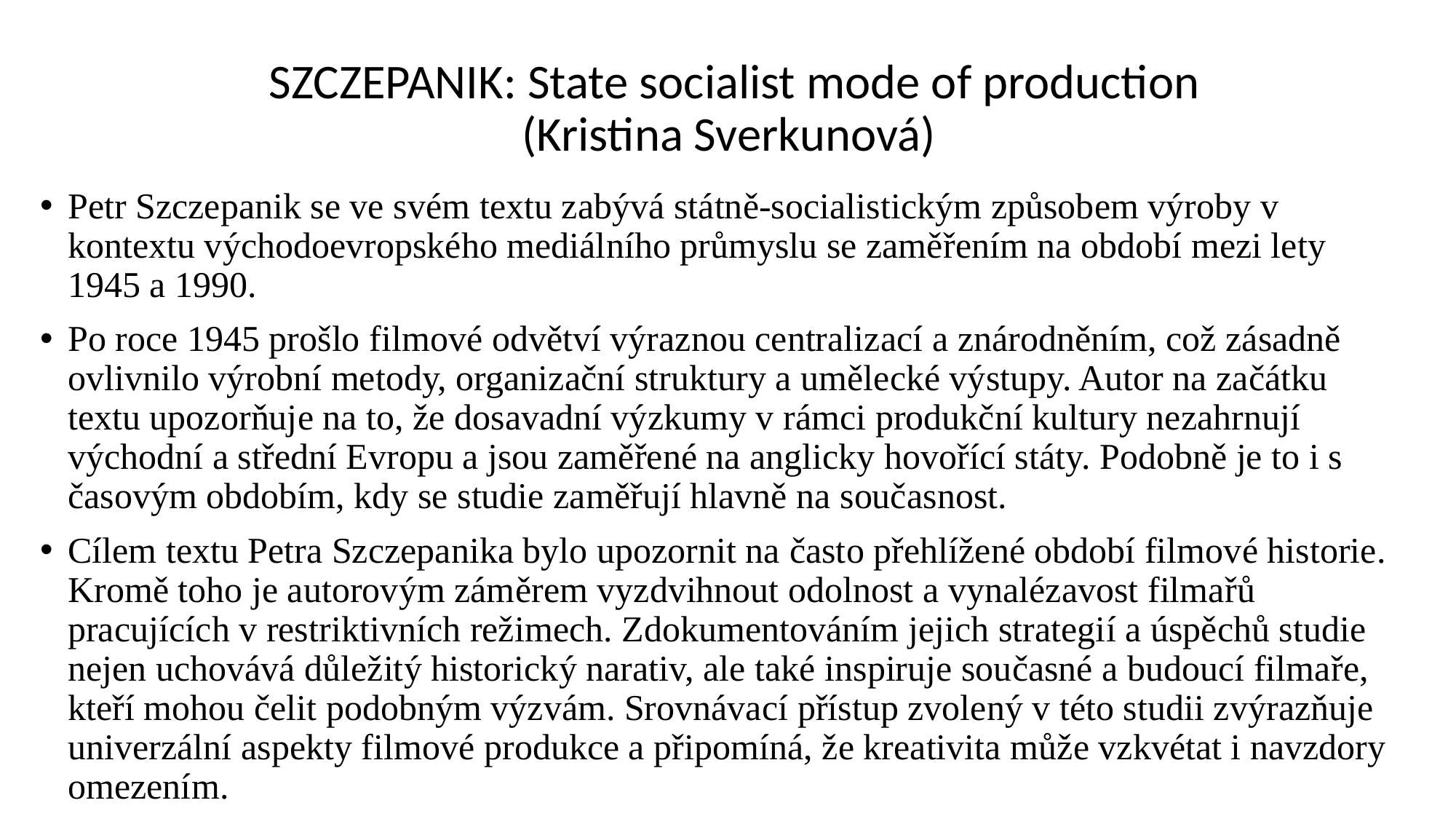

# SZCZEPANIK: State socialist mode of production (Kristina Sverkunová)
Petr Szczepanik se ve svém textu zabývá státně-socialistickým způsobem výroby v kontextu východoevropského mediálního průmyslu se zaměřením na období mezi lety 1945 a 1990.
Po roce 1945 prošlo filmové odvětví výraznou centralizací a znárodněním, což zásadně ovlivnilo výrobní metody, organizační struktury a umělecké výstupy. Autor na začátku textu upozorňuje na to, že dosavadní výzkumy v rámci produkční kultury nezahrnují východní a střední Evropu a jsou zaměřené na anglicky hovořící státy. Podobně je to i s časovým obdobím, kdy se studie zaměřují hlavně na současnost.
Cílem textu Petra Szczepanika bylo upozornit na často přehlížené období filmové historie. Kromě toho je autorovým záměrem vyzdvihnout odolnost a vynalézavost filmařů pracujících v restriktivních režimech. Zdokumentováním jejich strategií a úspěchů studie nejen uchovává důležitý historický narativ, ale také inspiruje současné a budoucí filmaře, kteří mohou čelit podobným výzvám. Srovnávací přístup zvolený v této studii zvýrazňuje univerzální aspekty filmové produkce a připomíná, že kreativita může vzkvétat i navzdory omezením.